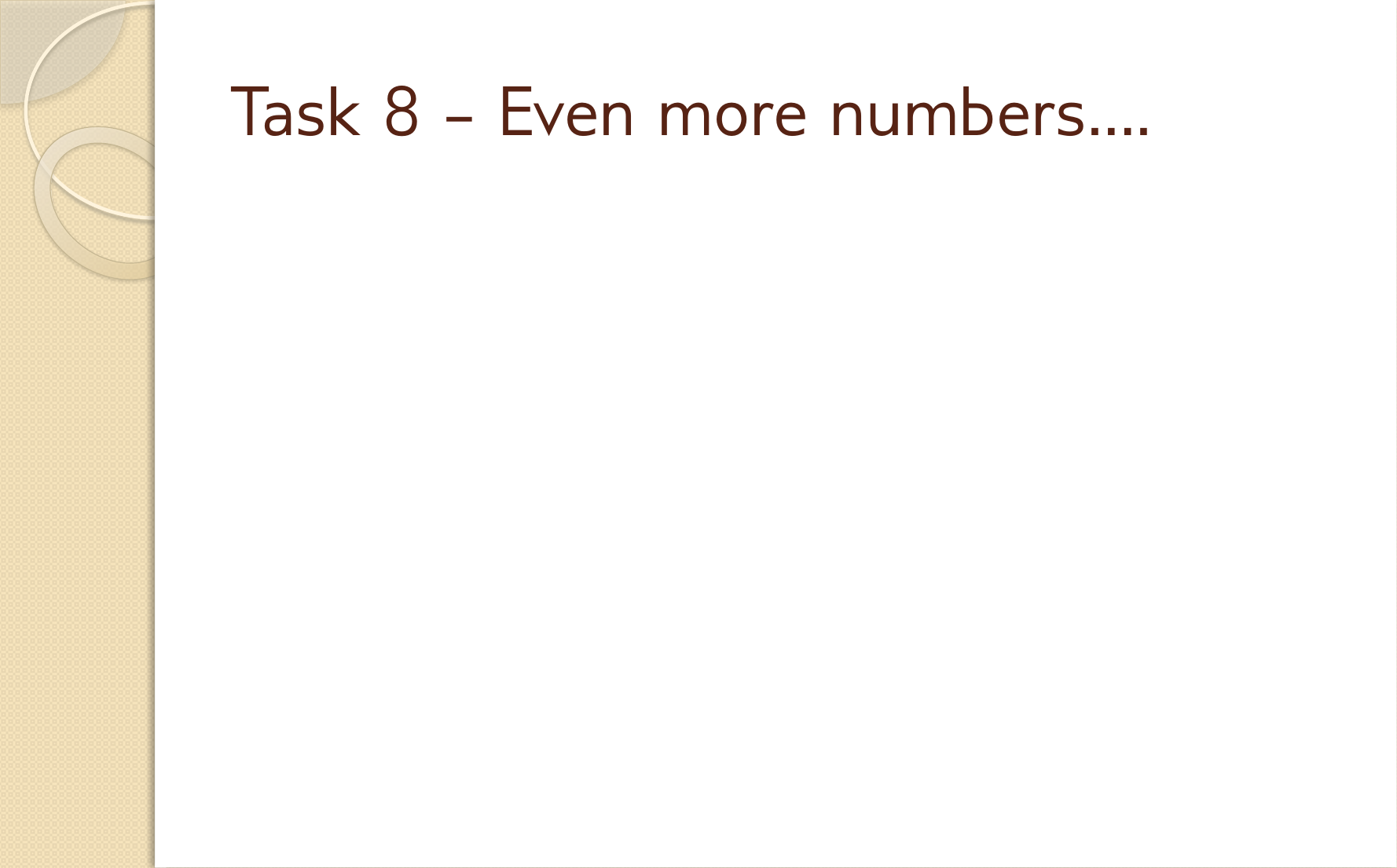

# Task 8 – Even more numbers….